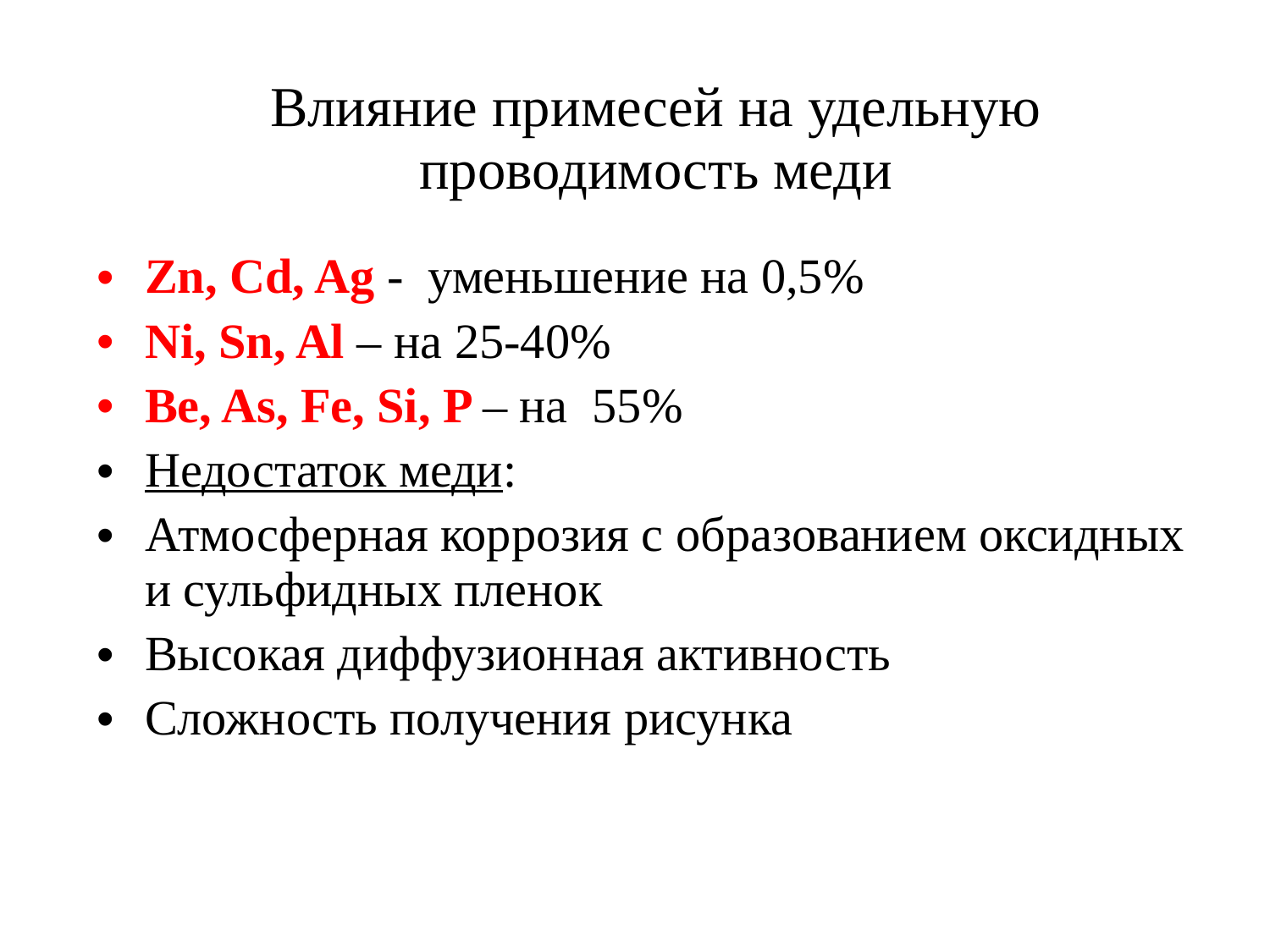

Влияние примесей на удельную проводимость меди
Zn, Cd, Ag -  уменьшение на 0,5%
Ni, Sn, Al – на 25-40%
Be, As, Fe, Si, P – на  55%
Недостаток меди:
Атмосферная коррозия с образованием оксидных и сульфидных пленок
Высокая диффузионная активность
Сложность получения рисунка